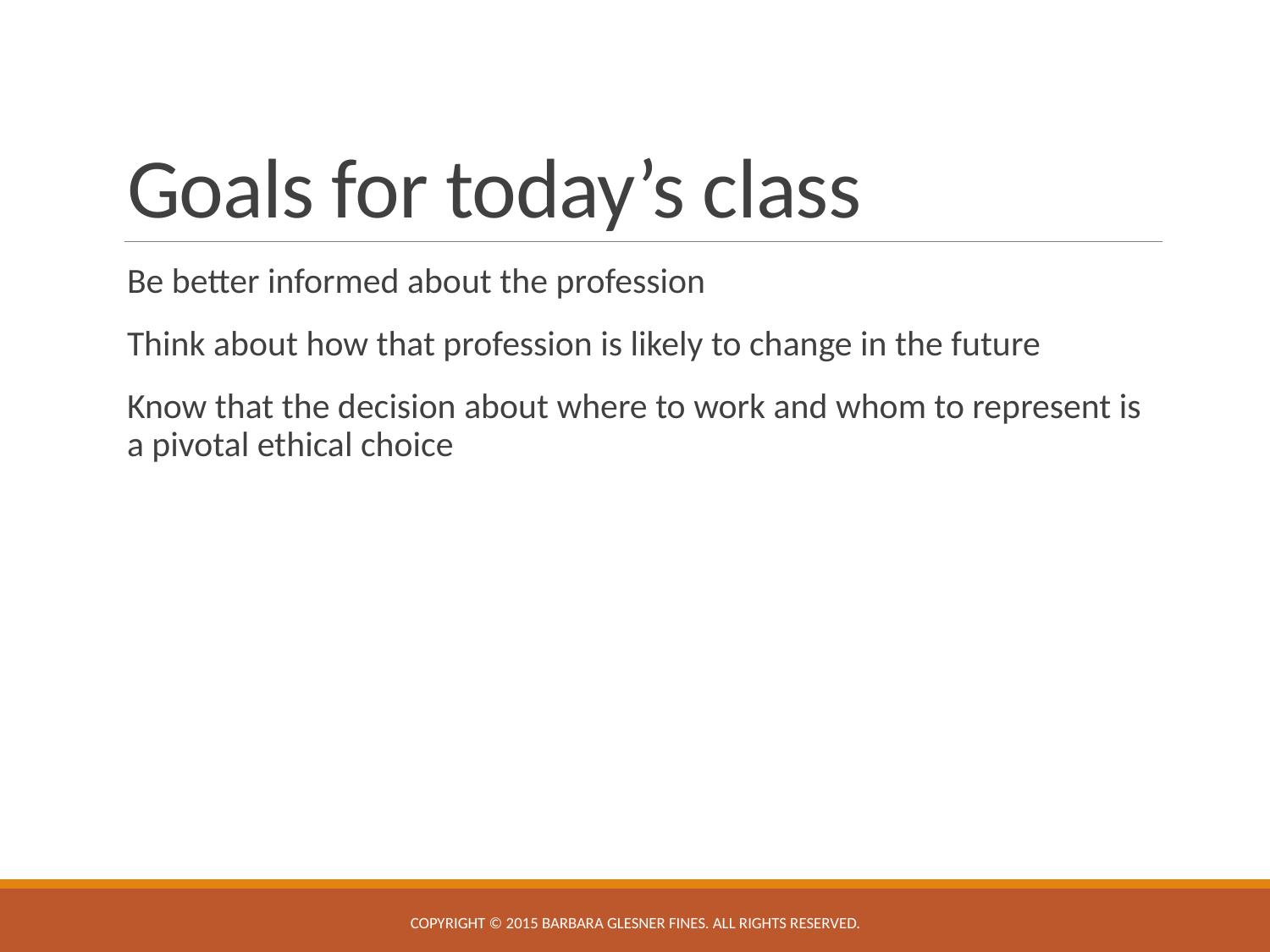

# Goals for today’s class
Be better informed about the profession
Think about how that profession is likely to change in the future
Know that the decision about where to work and whom to represent is a pivotal ethical choice
Copyright © 2015 Barbara Glesner Fines. All rights reserved.